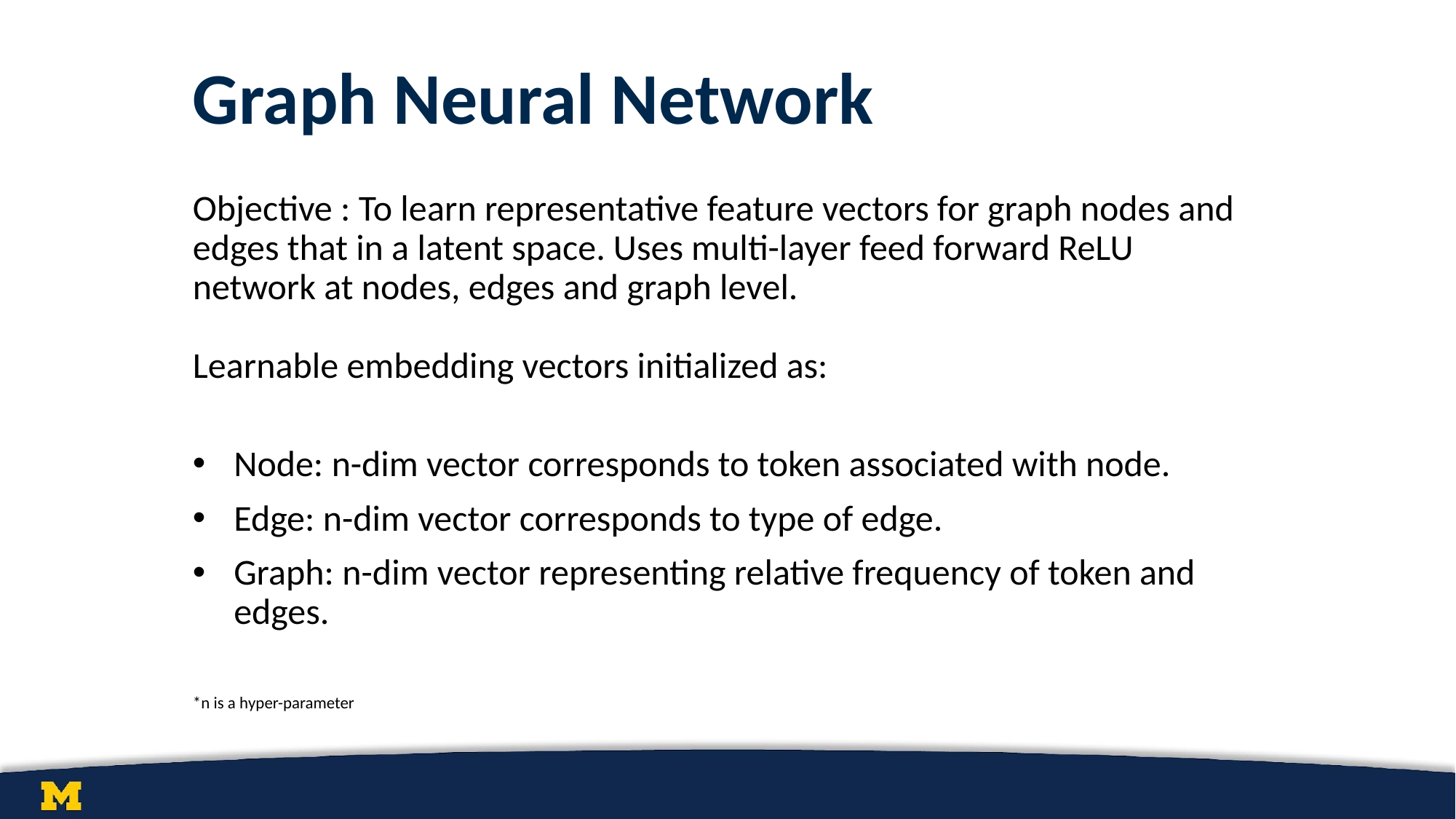

# Graph Neural Network
Objective : To learn representative feature vectors for graph nodes and edges that in a latent space. Uses multi-layer feed forward ReLU network at nodes, edges and graph level.
Learnable embedding vectors initialized as:
Node: n-dim vector corresponds to token associated with node.
Edge: n-dim vector corresponds to type of edge.
Graph: n-dim vector representing relative frequency of token and edges.
*n is a hyper-parameter